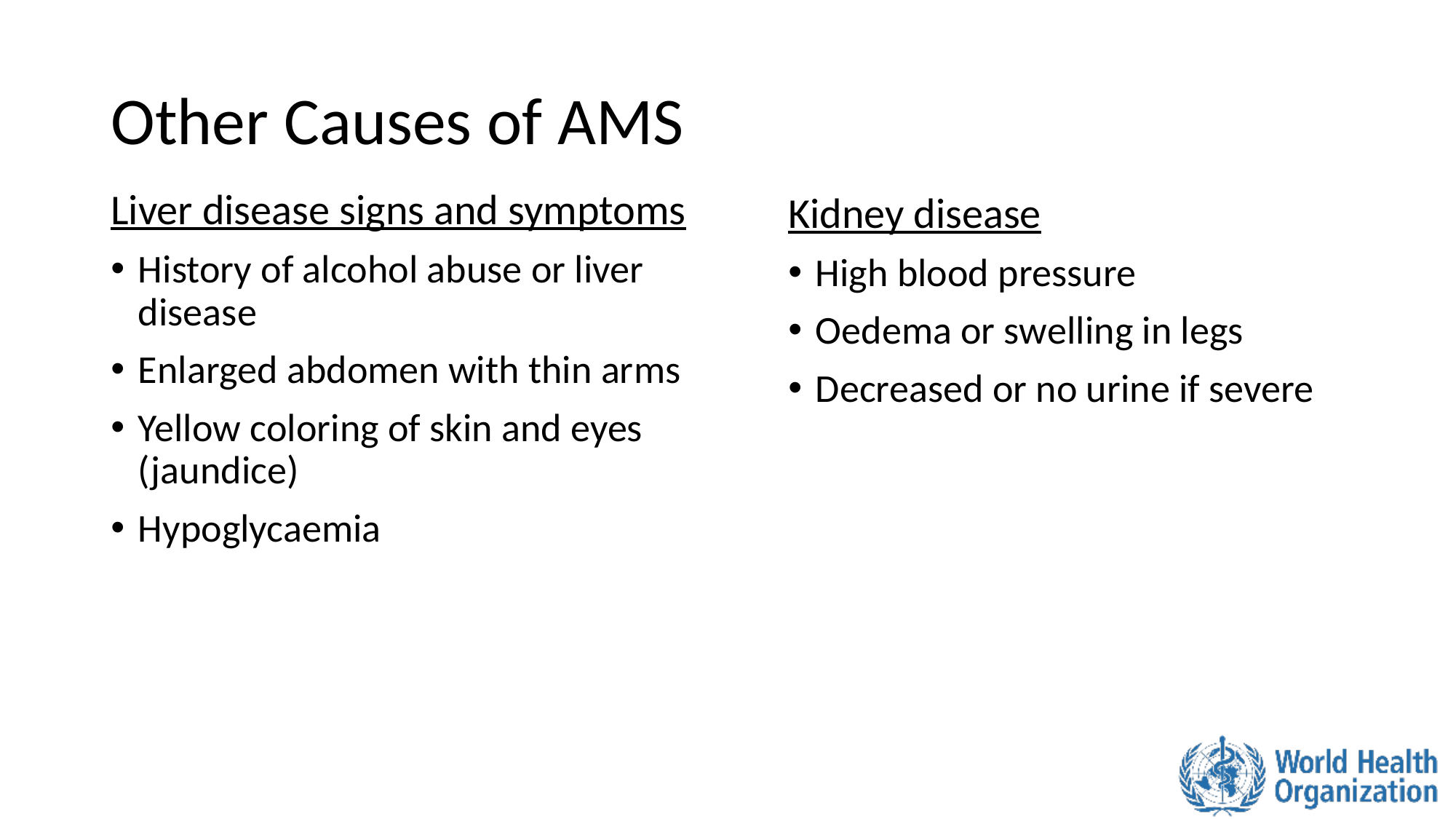

# Other Causes of AMS
Liver disease signs and symptoms
History of alcohol abuse or liver disease
Enlarged abdomen with thin arms
Yellow coloring of skin and eyes (jaundice)
Hypoglycaemia

Kidney disease
High blood pressure
Oedema or swelling in legs
Decreased or no urine if severe